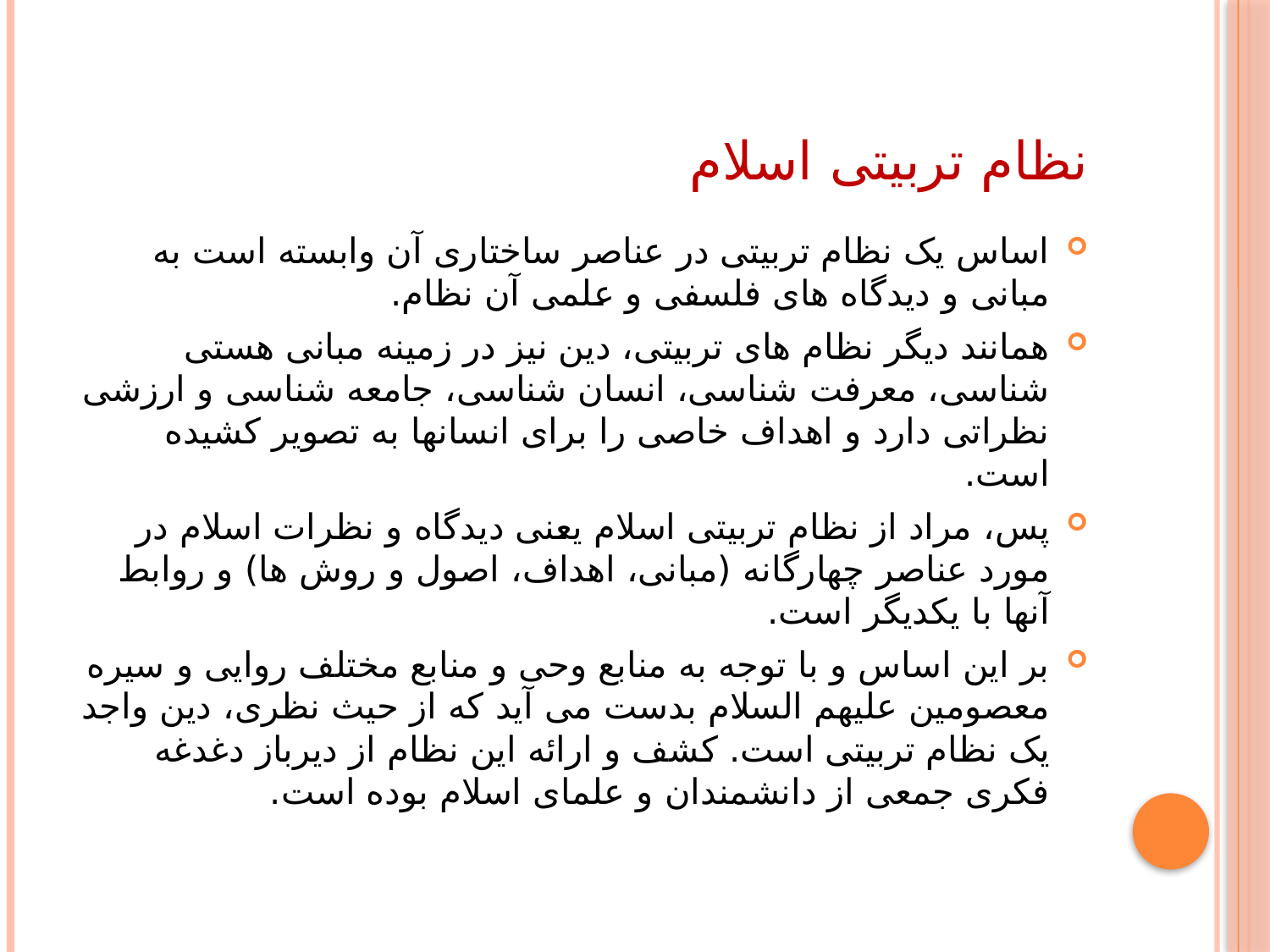

# نظام تربیتی اسلام
اساس یک نظام تربیتی در عناصر ساختاری آن وابسته است به مبانی و دیدگاه های فلسفی و علمی آن نظام.
همانند دیگر نظام های تربیتی، دین نیز در زمینه مبانی هستی شناسی، معرفت شناسی، انسان شناسی، جامعه شناسی و ارزشی نظراتی دارد و اهداف خاصی را برای انسانها به تصویر کشیده است.
پس، مراد از نظام تربیتی اسلام یعنی دیدگاه و نظرات اسلام در مورد عناصر چهارگانه (مبانی، اهداف، اصول و روش ها) و روابط آنها با یکدیگر است.
بر این اساس و با توجه به منابع وحی و منابع مختلف روایی و سیره معصومین علیهم السلام بدست می آید که از حیث نظری، دین واجد یک نظام تربیتی است. کشف و ارائه این نظام از دیرباز دغدغه فکری جمعی از دانشمندان و علمای اسلام بوده است.